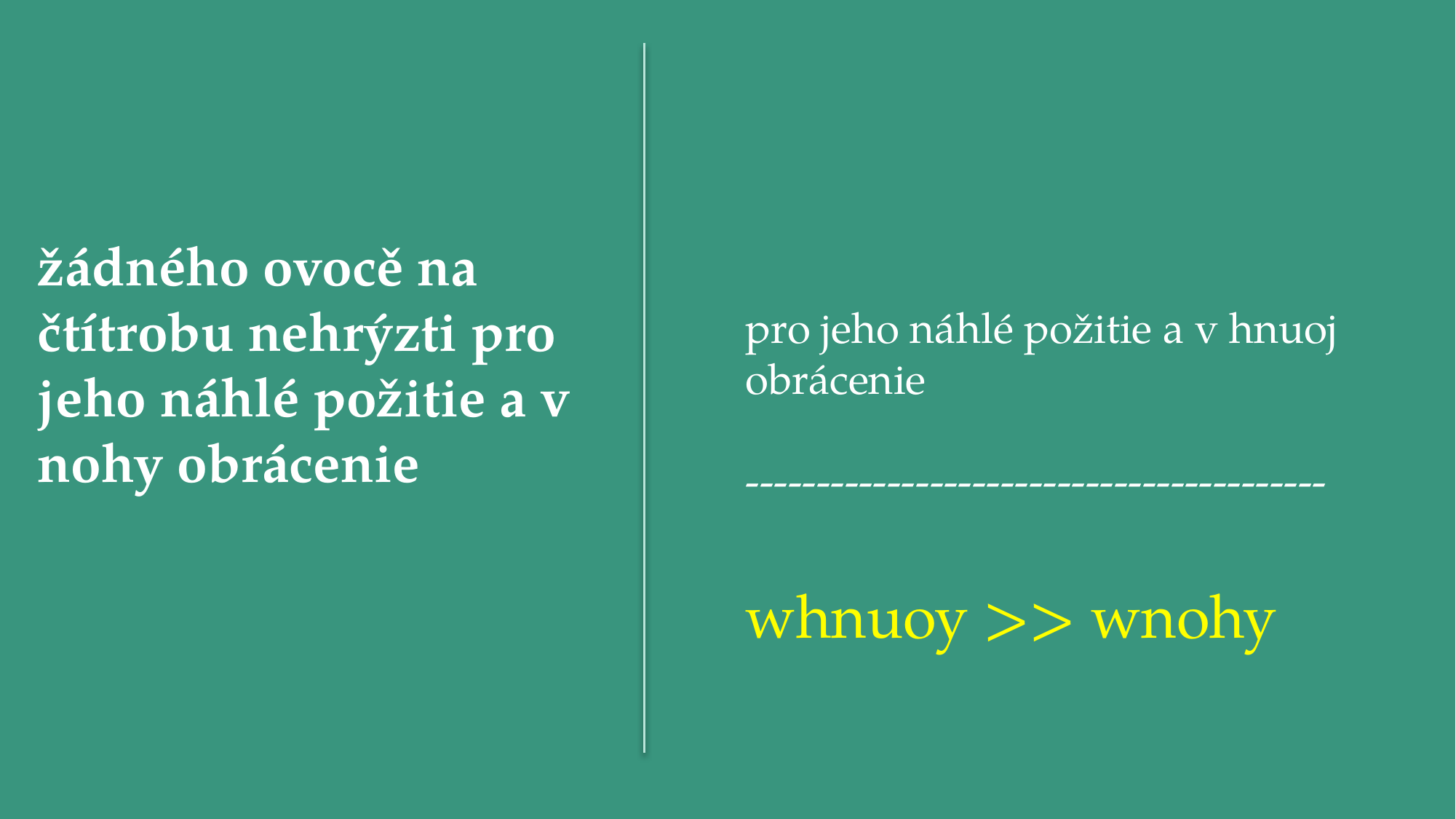

žádného ovocě na čtítrobu nehrýzti pro jeho náhlé požitie a v nohy obrácenie
pro jeho náhlé požitie a v hnuoj obrácenie

-----------------------------------------

whnuoy >> wnohy